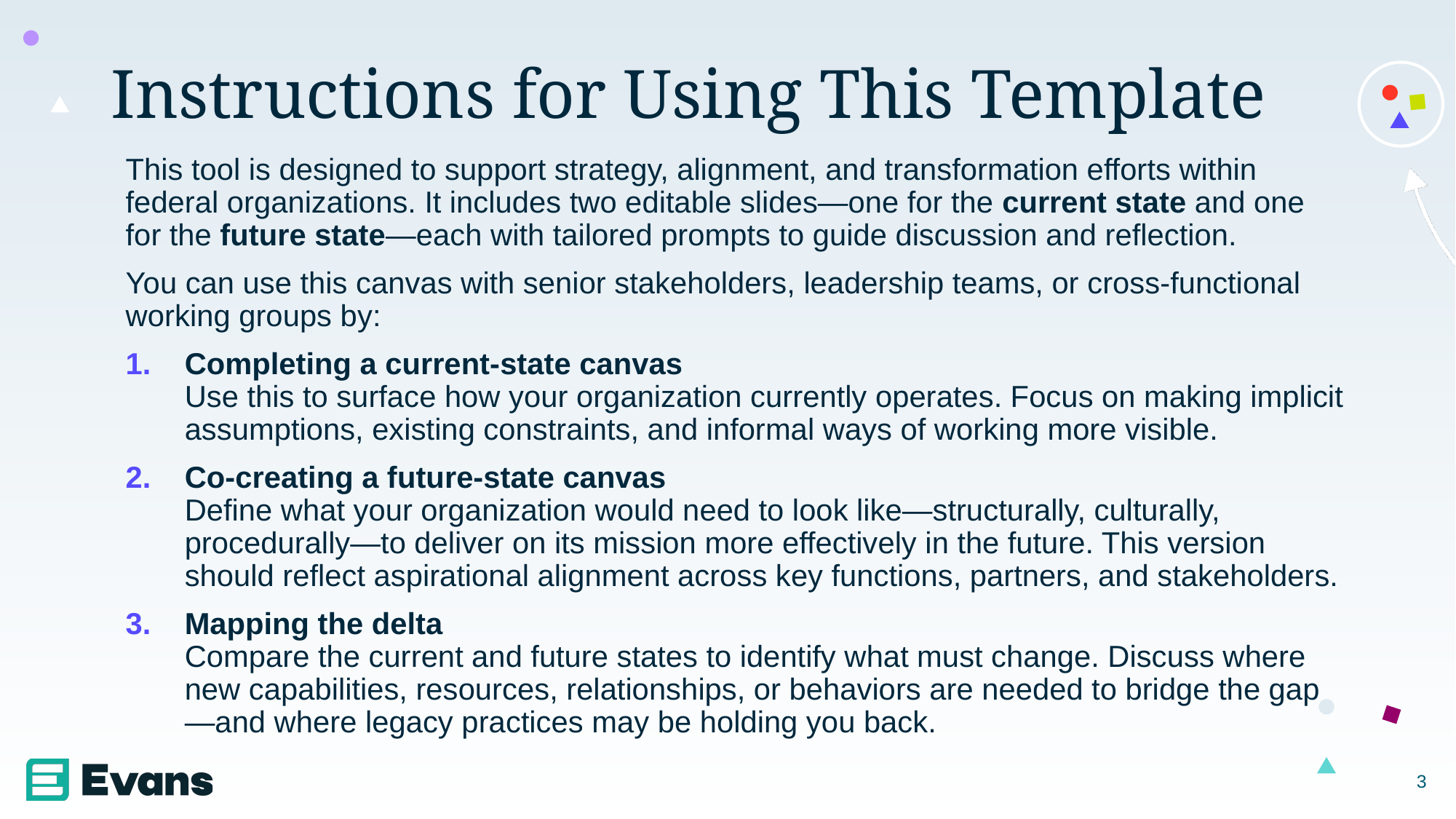

# Instructions for Using This Template
This tool is designed to support strategy, alignment, and transformation efforts within federal organizations. It includes two editable slides—one for the current state and one for the future state—each with tailored prompts to guide discussion and reflection.
You can use this canvas with senior stakeholders, leadership teams, or cross-functional working groups by:
Completing a current-state canvas
Use this to surface how your organization currently operates. Focus on making implicit assumptions, existing constraints, and informal ways of working more visible.
Co-creating a future-state canvas
Define what your organization would need to look like—structurally, culturally, procedurally—to deliver on its mission more effectively in the future. This version should reflect aspirational alignment across key functions, partners, and stakeholders.
Mapping the delta
Compare the current and future states to identify what must change. Discuss where new capabilities, resources, relationships, or behaviors are needed to bridge the gap—and where legacy practices may be holding you back.

3